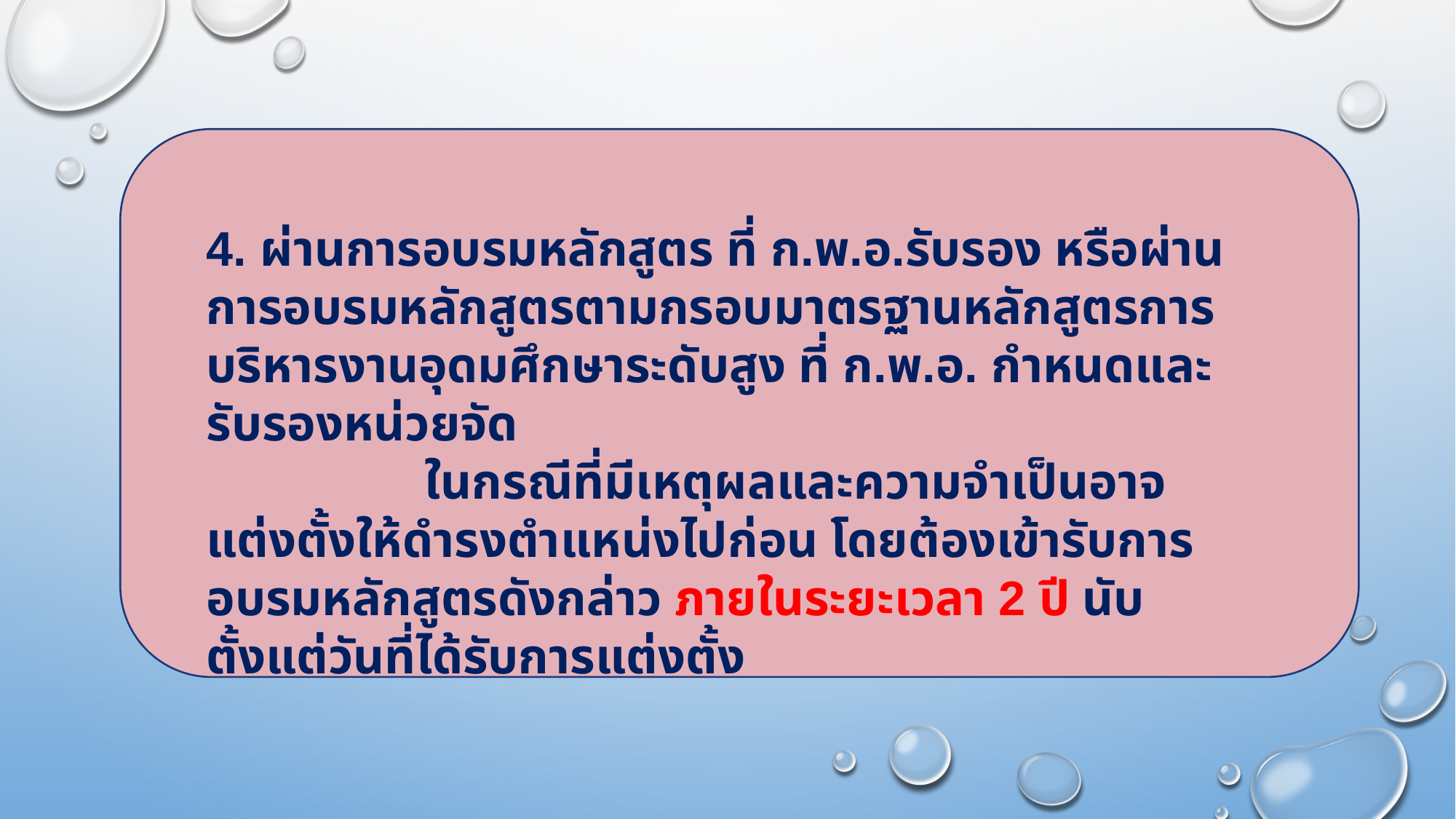

4. ผ่านการอบรมหลักสูตร ที่ ก.พ.อ.รับรอง หรือผ่านการอบรมหลักสูตรตามกรอบมาตรฐานหลักสูตรการบริหารงานอุดมศึกษาระดับสูง ที่ ก.พ.อ. กำหนดและรับรองหน่วยจัด
		ในกรณีที่มีเหตุผลและความจำเป็นอาจแต่งตั้งให้ดำรงตำแหน่งไปก่อน โดยต้องเข้ารับการอบรมหลักสูตรดังกล่าว ภายในระยะเวลา 2 ปี นับตั้งแต่วันที่ได้รับการแต่งตั้ง